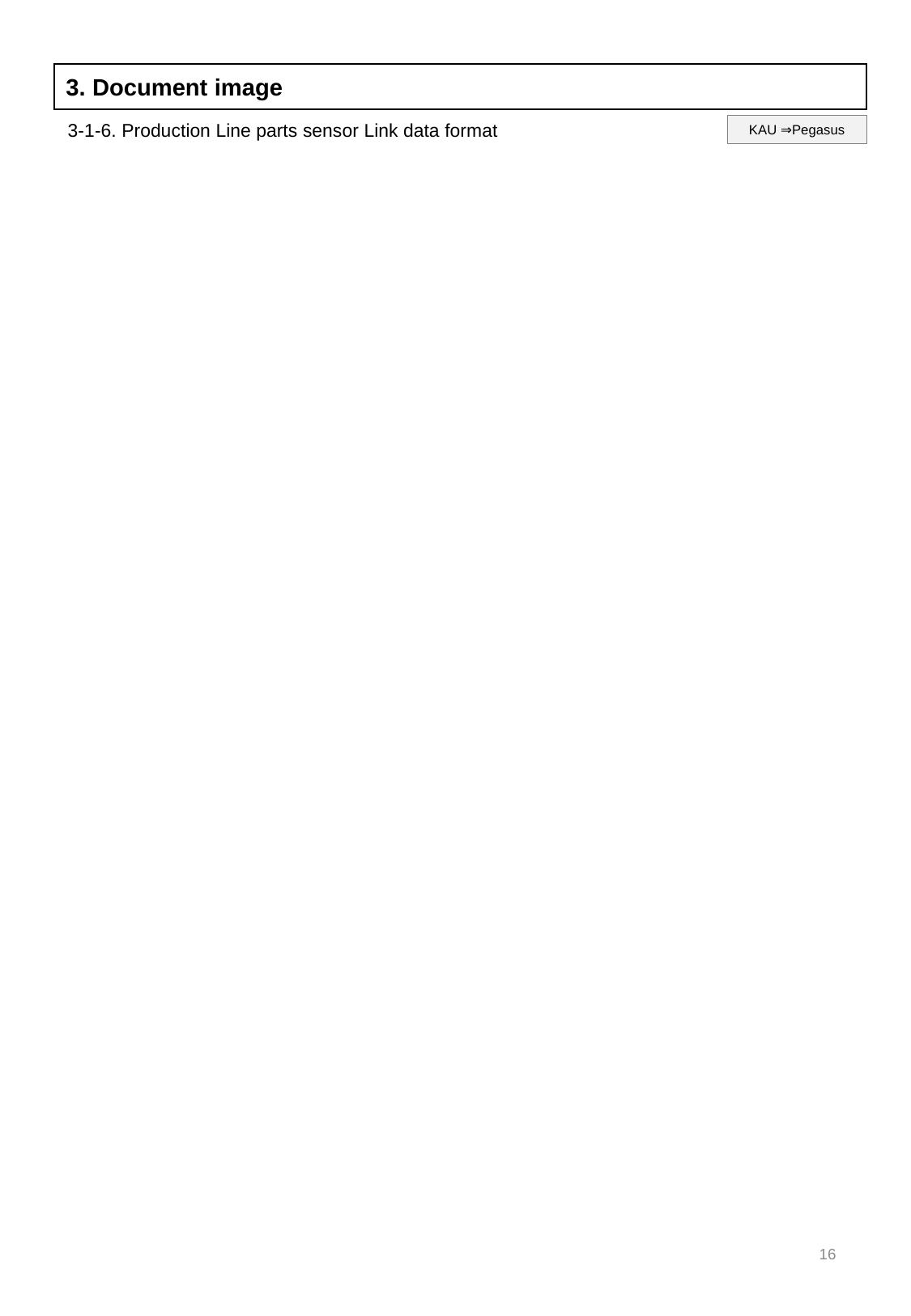

3. Document image
3-1-6. Production Line parts sensor Link data format
KAU ⇒Pegasus
16